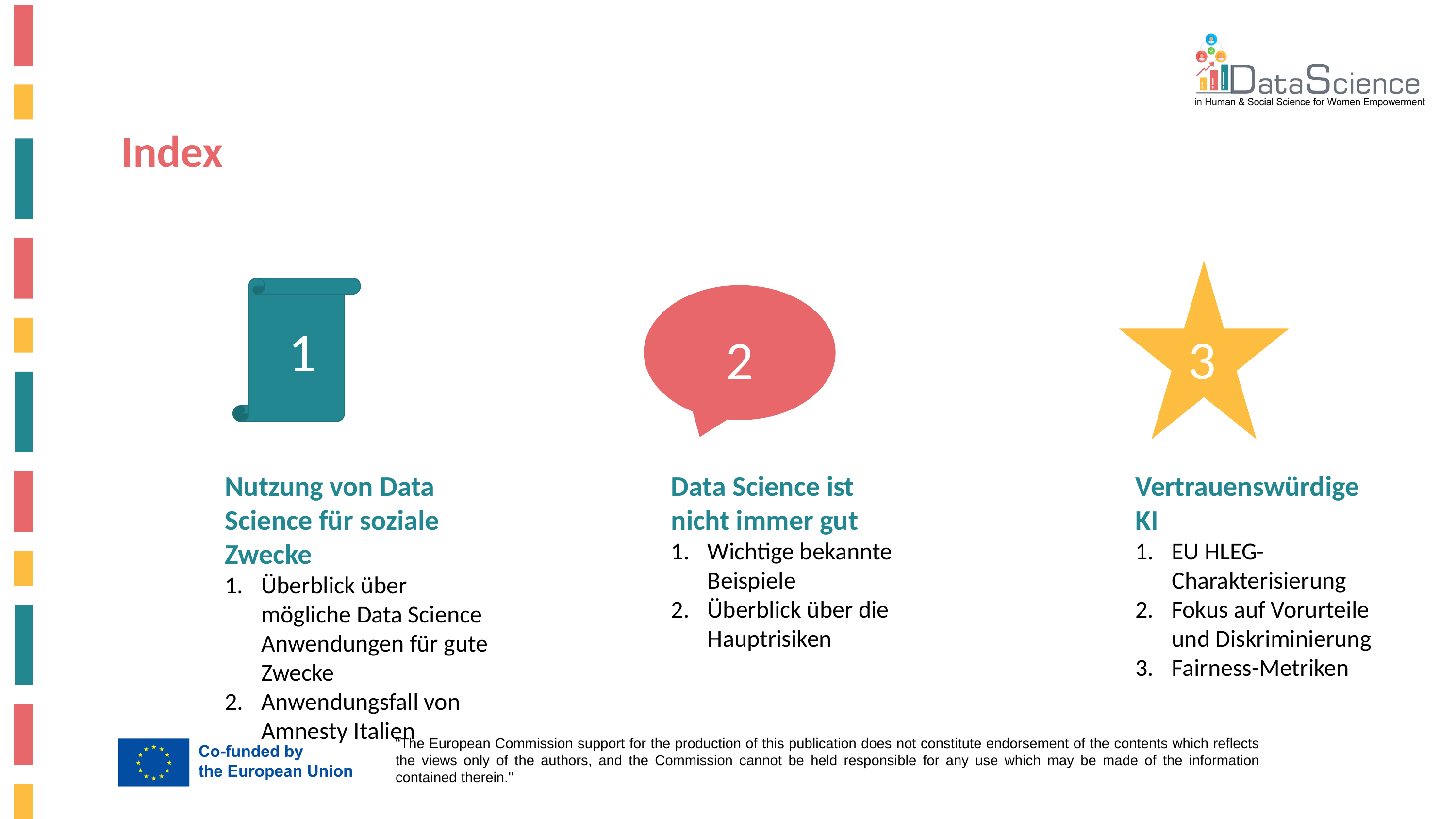

Index

1
3
2
Vertrauenswürdige KI
EU HLEG-Charakterisierung
Fokus auf Vorurteile und Diskriminierung
Fairness-Metriken
Nutzung von Data Science für soziale Zwecke
Überblick über mögliche Data Science Anwendungen für gute Zwecke
Anwendungsfall von Amnesty Italien
Data Science ist nicht immer gut
Wichtige bekannte Beispiele
Überblick über die Hauptrisiken